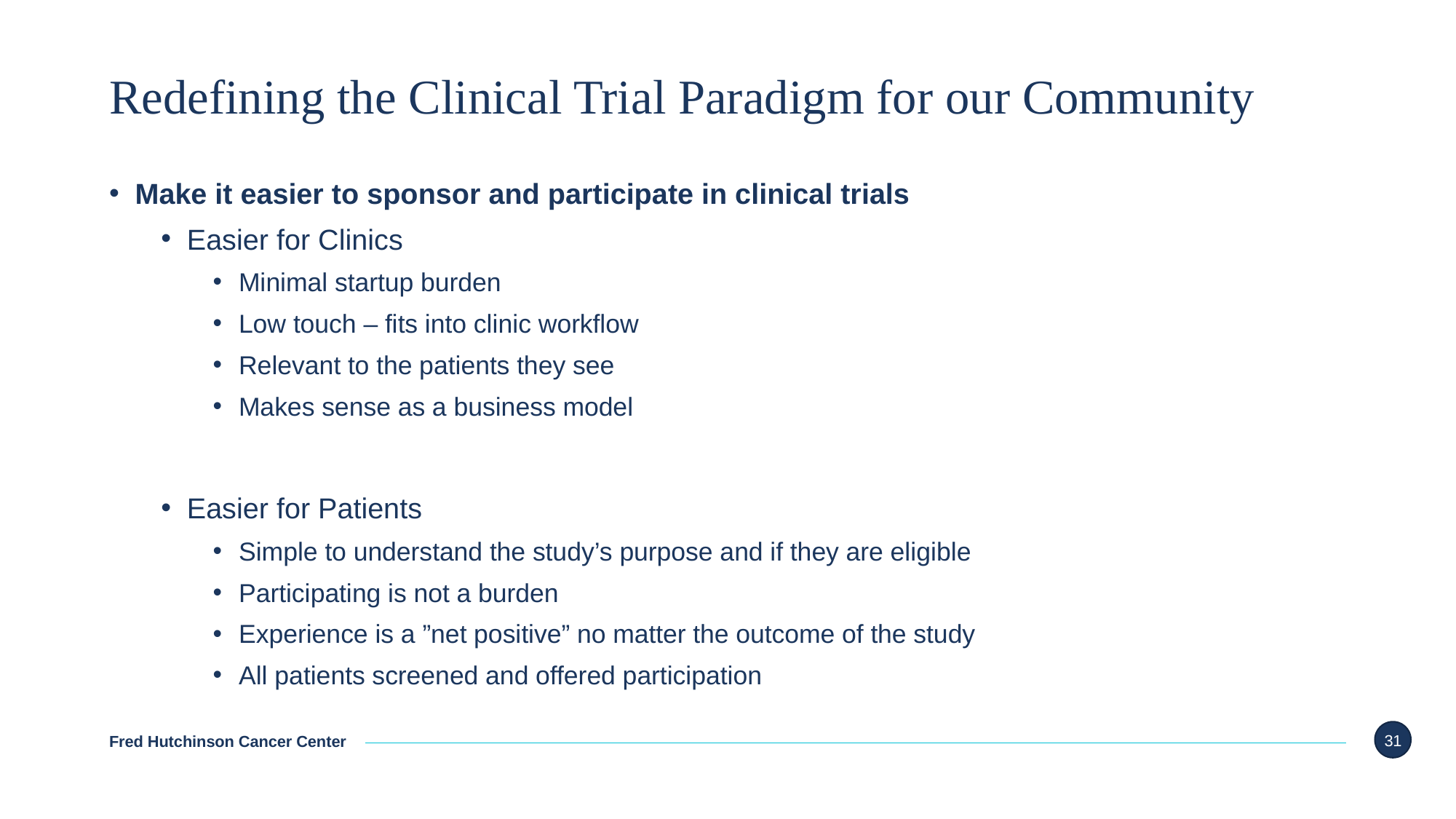

# Redefining the Clinical Trial Paradigm for our Community
Make it easier to sponsor and participate in clinical trials
Easier for Clinics
Minimal startup burden
Low touch – fits into clinic workflow
Relevant to the patients they see
Makes sense as a business model

Easier for Patients
Simple to understand the study’s purpose and if they are eligible
Participating is not a burden
Experience is a ”net positive” no matter the outcome of the study
All patients screened and offered participation

31